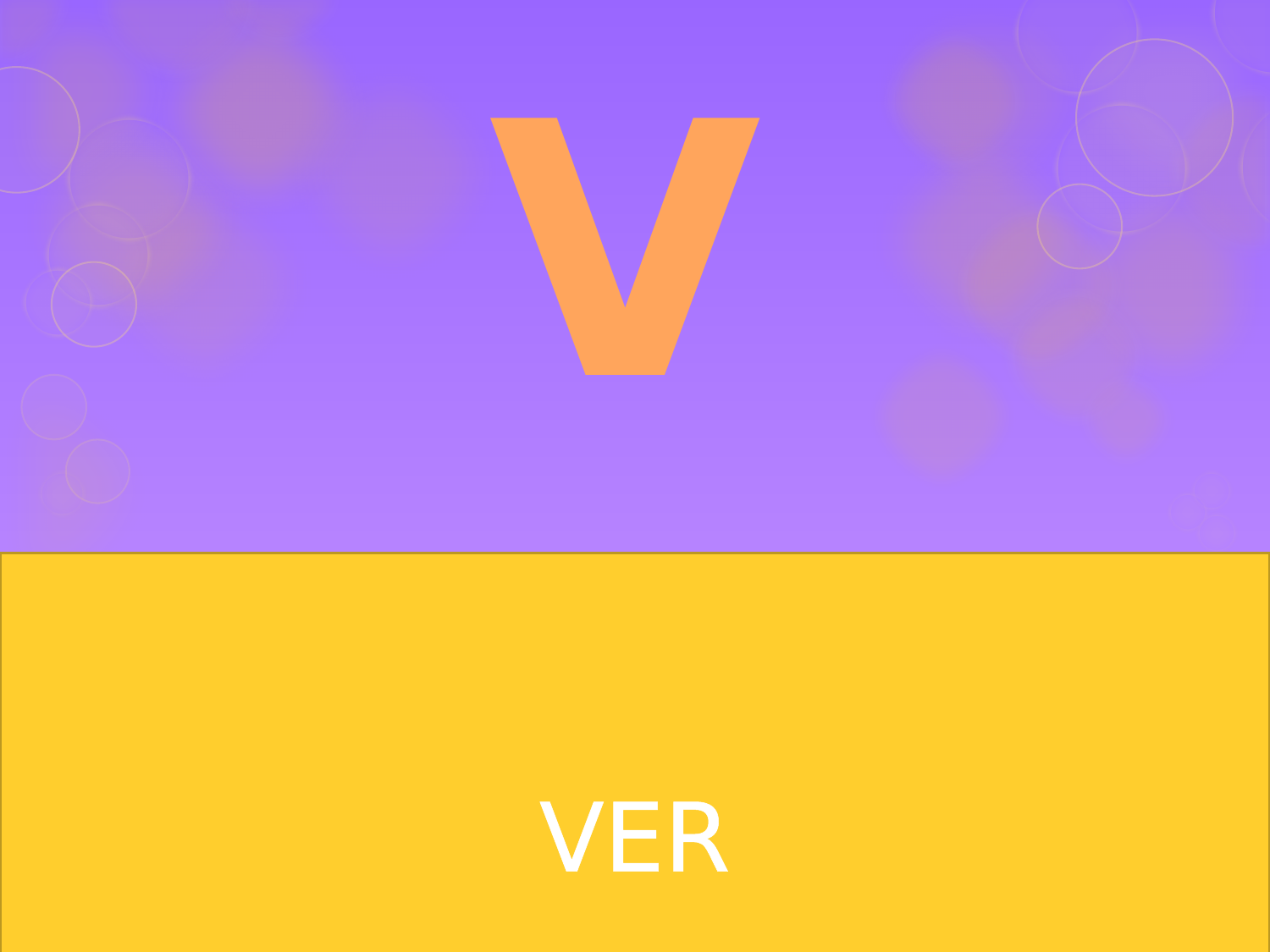

V
# Significa lo mismo que observar

VER